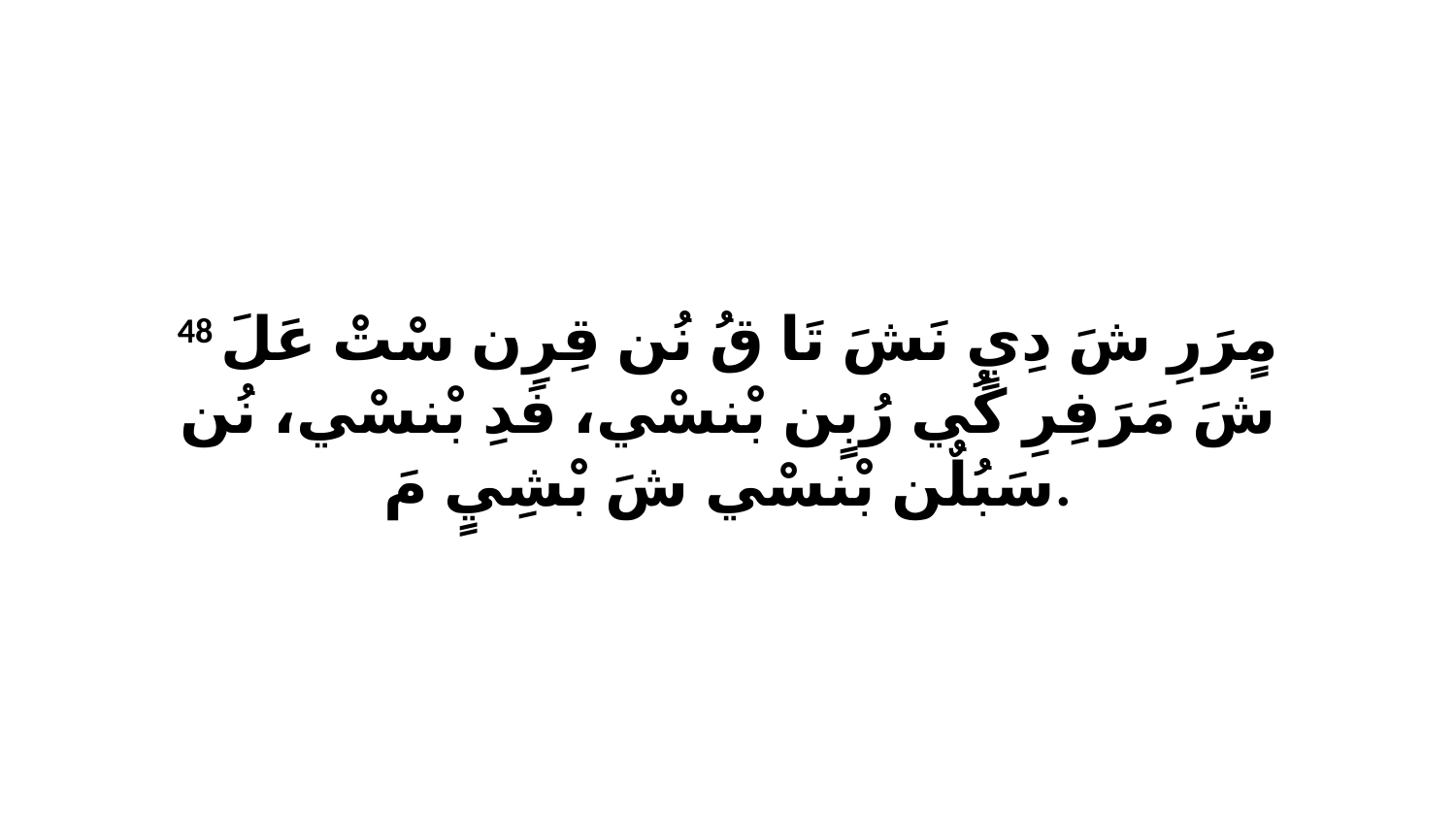

48 مٍرَرِ شَ دِيٍ نَشَ تَا قُ نُن قِرِن سْتْ عَلَ شَ مَرَفِرِ كُي رُبٍن بْنسْي، فَدِ بْنسْي، نُن سَبُلٌن بْنسْي شَ بْشِيٍ مَ.